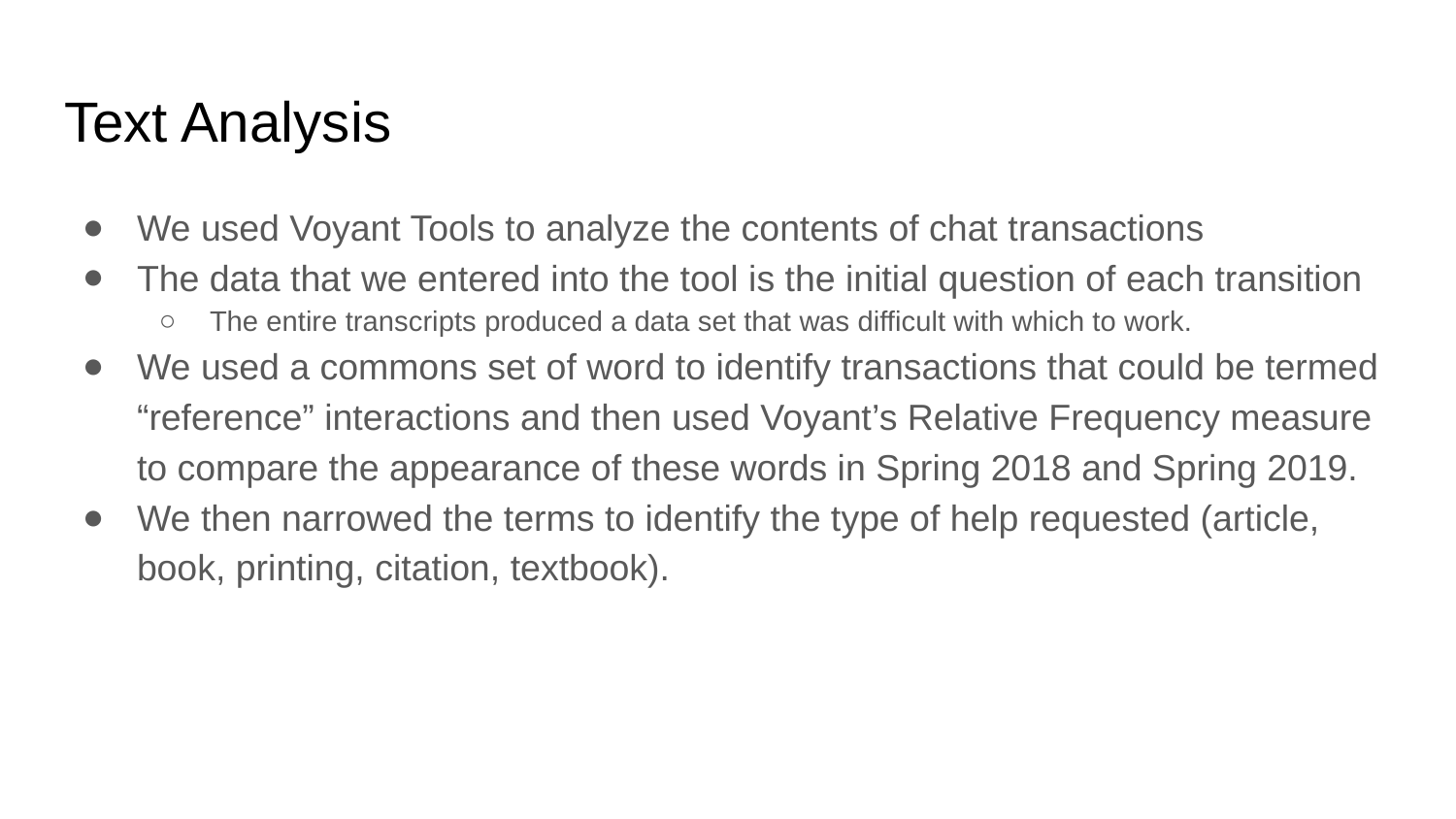

# Text Analysis
We used Voyant Tools to analyze the contents of chat transactions
The data that we entered into the tool is the initial question of each transition
The entire transcripts produced a data set that was difficult with which to work.
We used a commons set of word to identify transactions that could be termed “reference” interactions and then used Voyant’s Relative Frequency measure to compare the appearance of these words in Spring 2018 and Spring 2019.
We then narrowed the terms to identify the type of help requested (article, book, printing, citation, textbook).